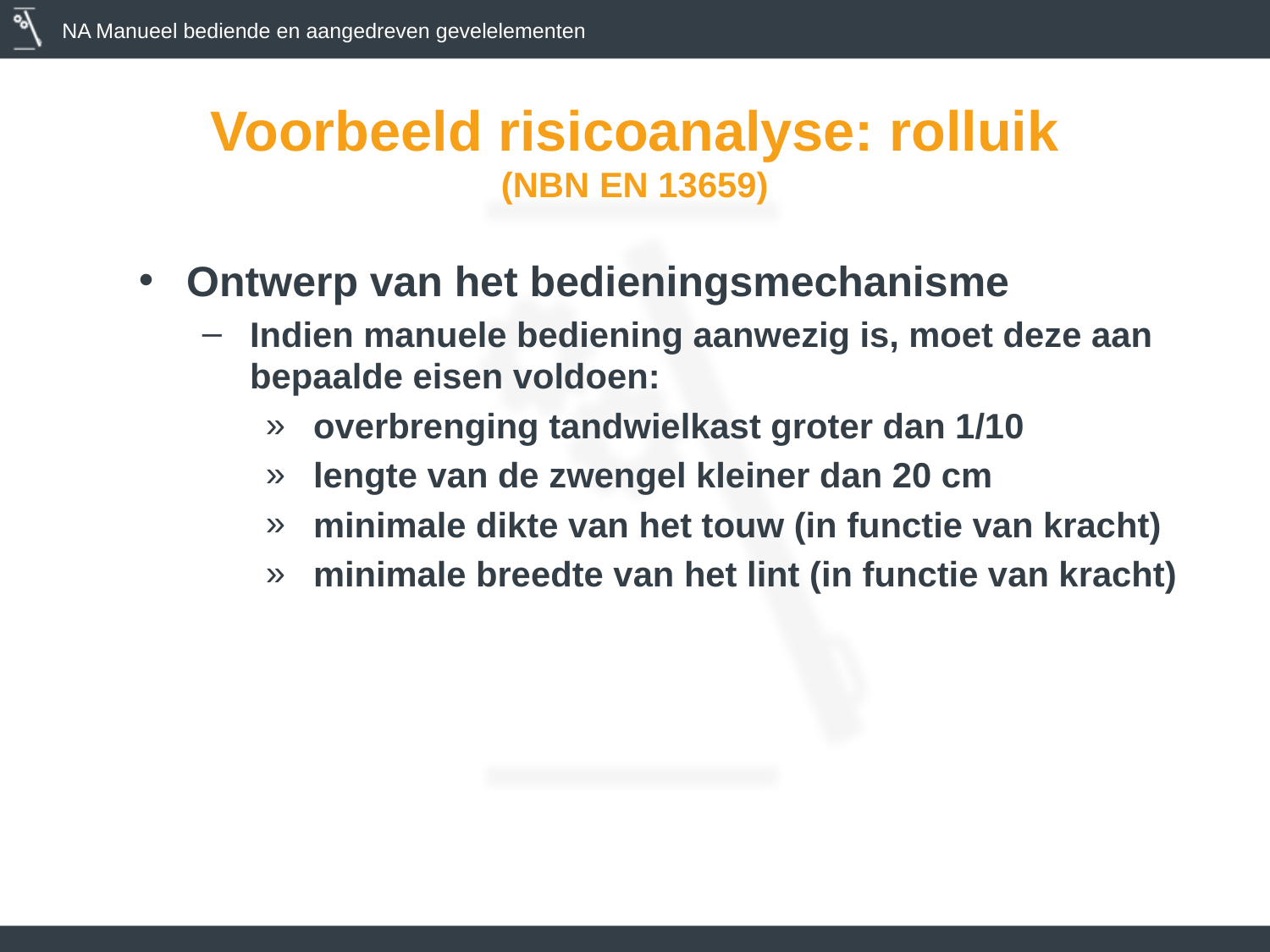

# Voorbeeld risicoanalyse: rolluik (NBN EN 13659)
Ontwerp van het bedieningsmechanisme
Indien manuele bediening aanwezig is, moet deze aan bepaalde eisen voldoen:
overbrenging tandwielkast groter dan 1/10
lengte van de zwengel kleiner dan 20 cm
minimale dikte van het touw (in functie van kracht)
minimale breedte van het lint (in functie van kracht)